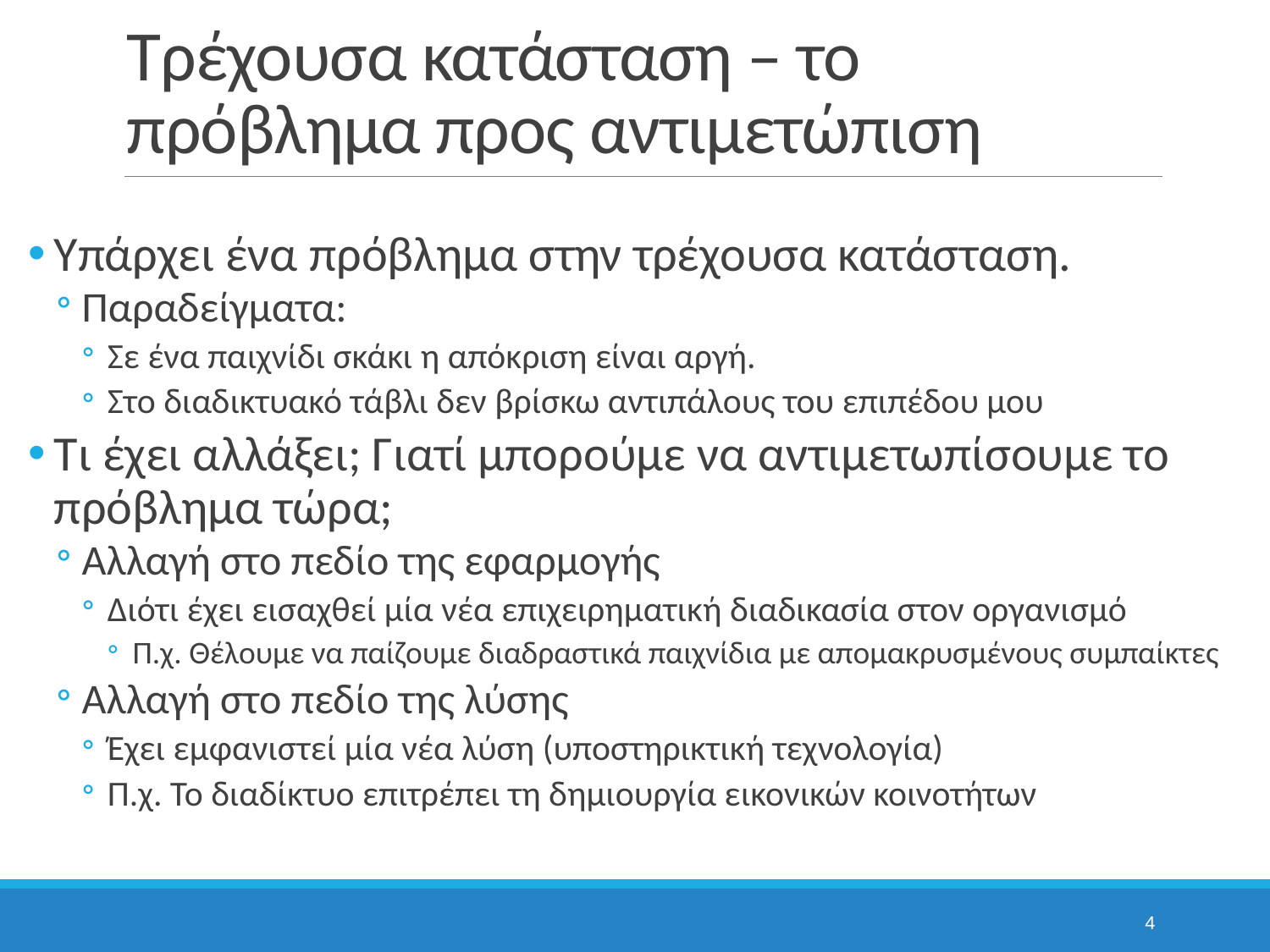

# Τρέχουσα κατάσταση – το πρόβλημα προς αντιμετώπιση
Υπάρχει ένα πρόβλημα στην τρέχουσα κατάσταση.
Παραδείγματα:
Σε ένα παιχνίδι σκάκι η απόκριση είναι αργή.
Στο διαδικτυακό τάβλι δεν βρίσκω αντιπάλους του επιπέδου μου
Τι έχει αλλάξει; Γιατί μπορούμε να αντιμετωπίσουμε το πρόβλημα τώρα;
Αλλαγή στο πεδίο της εφαρμογής
Διότι έχει εισαχθεί μία νέα επιχειρηματική διαδικασία στον οργανισμό
Π.χ. Θέλουμε να παίζουμε διαδραστικά παιχνίδια με απομακρυσμένους συμπαίκτες
Αλλαγή στο πεδίο της λύσης
Έχει εμφανιστεί μία νέα λύση (υποστηρικτική τεχνολογία)
Π.χ. Το διαδίκτυο επιτρέπει τη δημιουργία εικονικών κοινοτήτων
4